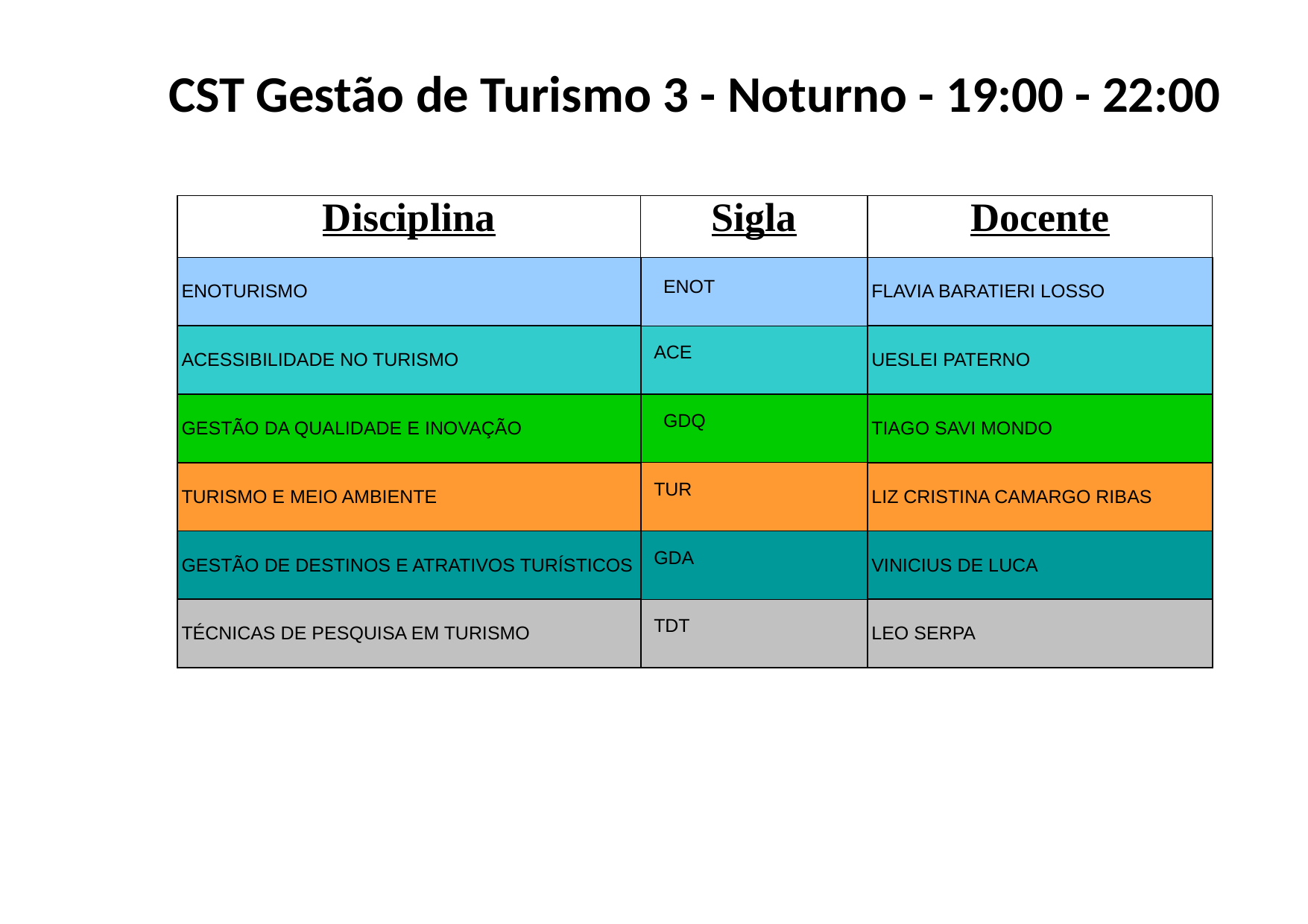

CST Gestão de Turismo 3 - Noturno - 19:00 - 22:00
| Disciplina | Sigla | Docente |
| --- | --- | --- |
| ENOTURISMO | ENOT | FLAVIA BARATIERI LOSSO |
| ACESSIBILIDADE NO TURISMO | ACE | UESLEI PATERNO |
| GESTÃO DA QUALIDADE E INOVAÇÃO | GDQ | TIAGO SAVI MONDO |
| TURISMO E MEIO AMBIENTE | TUR | LIZ CRISTINA CAMARGO RIBAS |
| GESTÃO DE DESTINOS E ATRATIVOS TURÍSTICOS | GDA | VINICIUS DE LUCA |
| TÉCNICAS DE PESQUISA EM TURISMO | TDT | LEO SERPA |